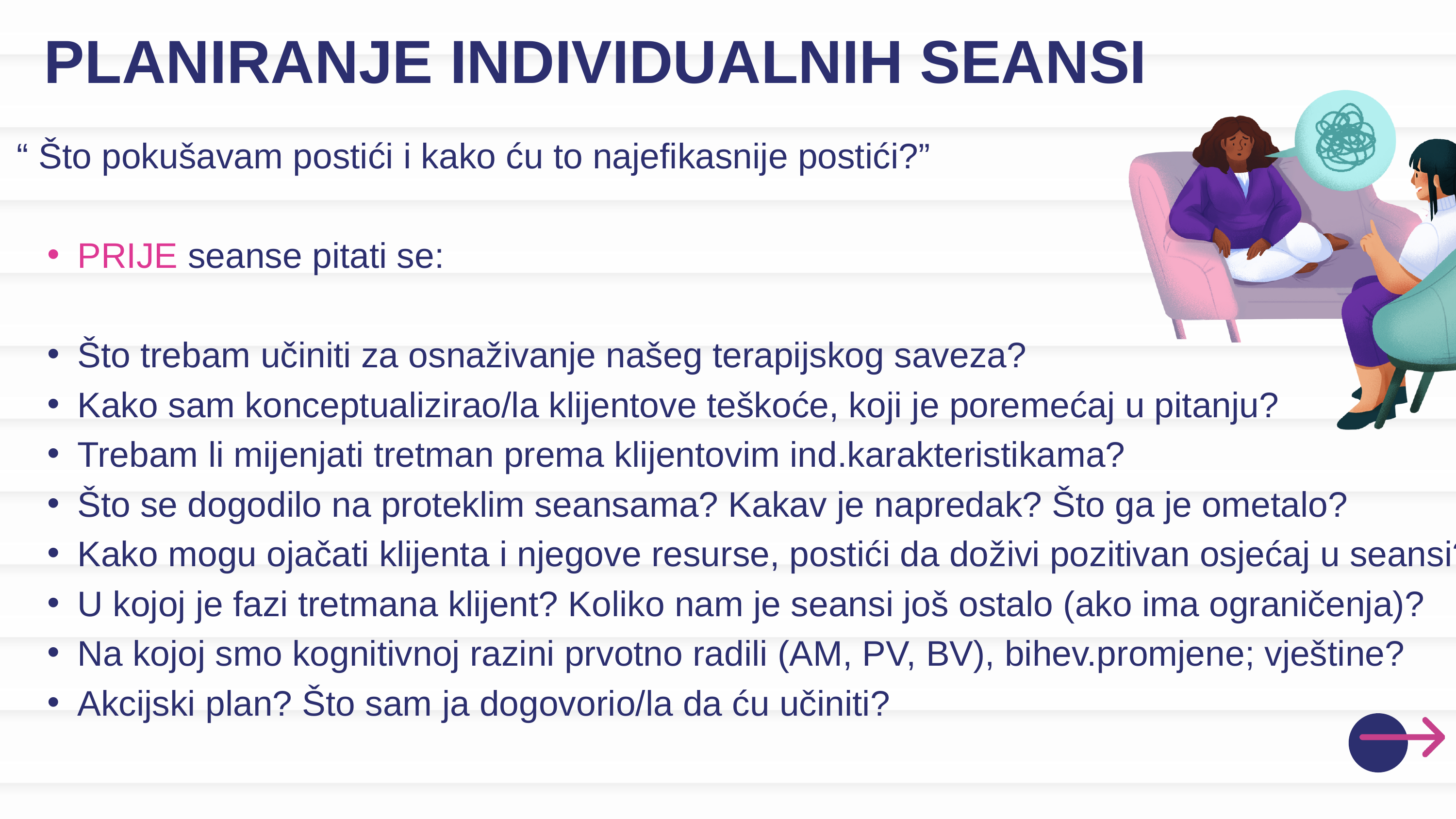

PLANIRANJE INDIVIDUALNIH SEANSI

“ Što pokušavam postići i kako ću to najefikasnije postići?”

PRIJE seanse pitati se:

Što trebam učiniti za osnaživanje našeg terapijskog saveza?
Kako sam konceptualizirao/la klijentove teškoće, koji je poremećaj u pitanju?
Trebam li mijenjati tretman prema klijentovim ind.karakteristikama?
Što se dogodilo na proteklim seansama? Kakav je napredak? Što ga je ometalo?
Kako mogu ojačati klijenta i njegove resurse, postići da doživi pozitivan osjećaj u seansi?
U kojoj je fazi tretmana klijent? Koliko nam je seansi još ostalo (ako ima ograničenja)?
Na kojoj smo kognitivnoj razini prvotno radili (AM, PV, BV), bihev.promjene; vještine?
Akcijski plan? Što sam ja dogovorio/la da ću učiniti?